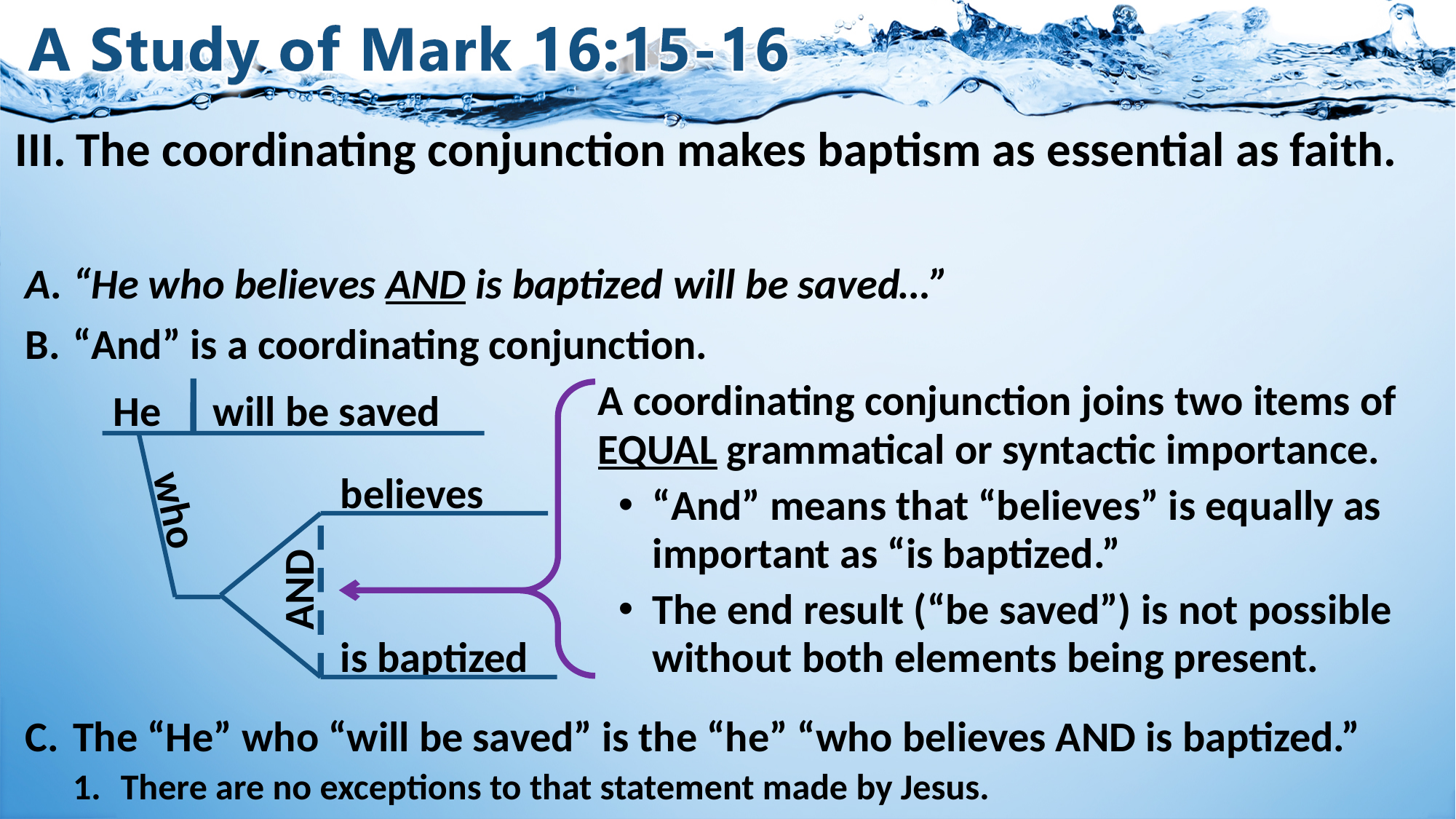

# III.	The coordinating conjunction makes baptism as essential as faith.
“He who believes AND is baptized will be saved…”
“And” is a coordinating conjunction.

The “He” who “will be saved” is the “he” “who believes AND is baptized.”
There are no exceptions to that statement made by Jesus.
A coordinating conjunction joins two items of EQUAL grammatical or syntactic importance.
“And” means that “believes” is equally as important as “is baptized.”
The end result (“be saved”) is not possible without both elements being present.
He

will be saved

believes
who

AND
is baptized